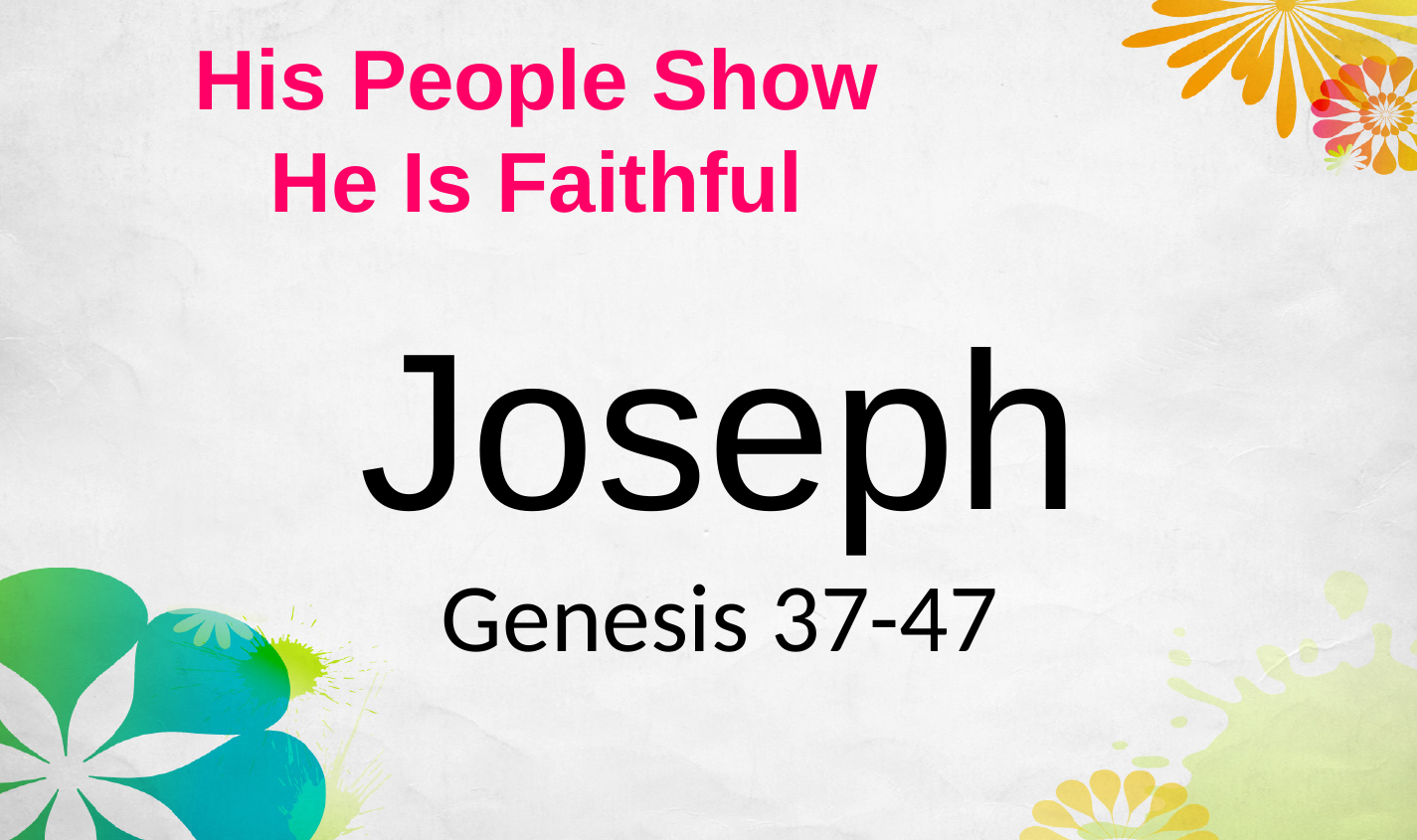

His People Show
He Is Faithful
Joseph
Genesis 37-47